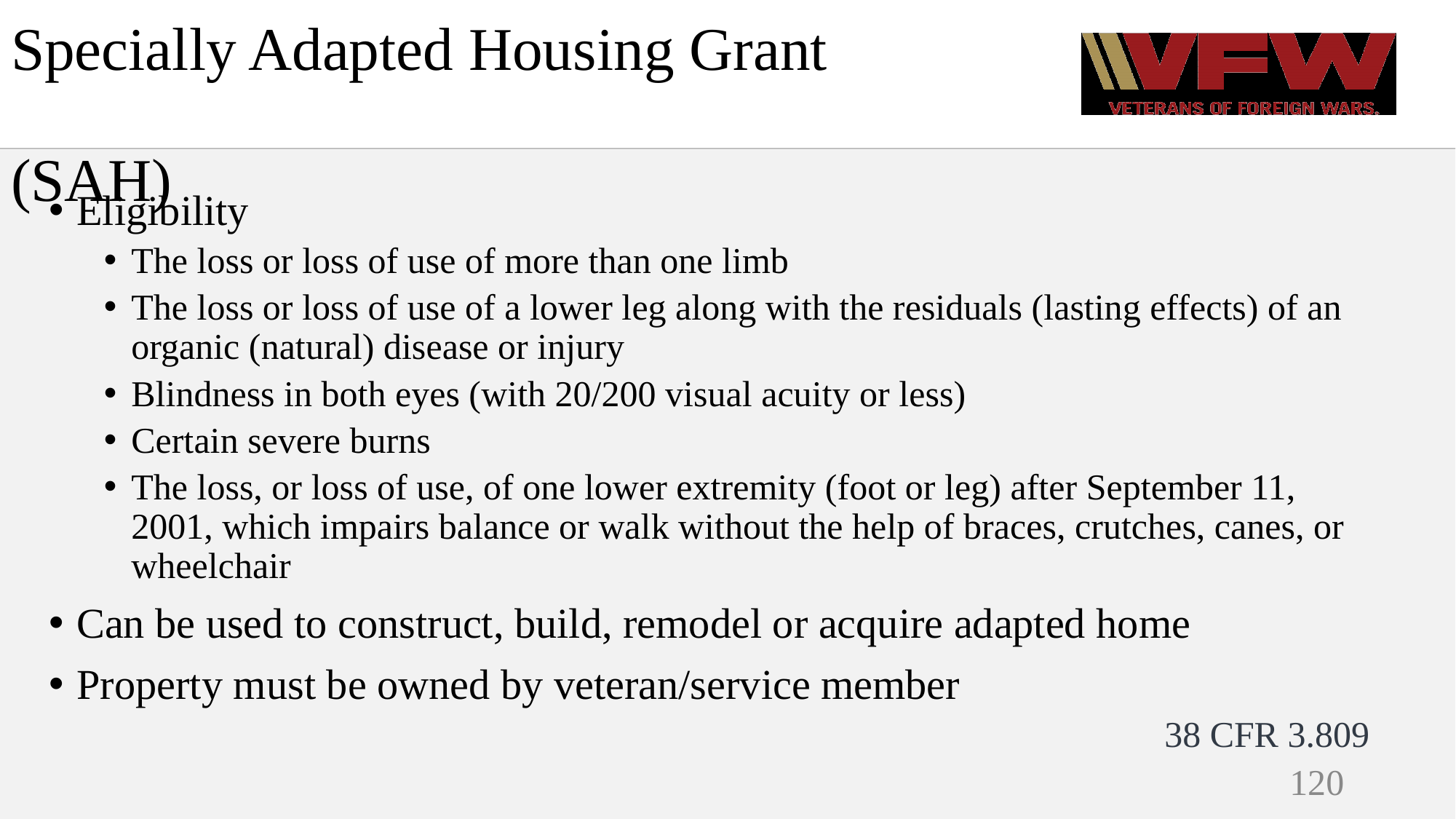

# Specially Adapted Housing Grant (SAH)
Eligibility
The loss or loss of use of more than one limb
The loss or loss of use of a lower leg along with the residuals (lasting effects) of an organic (natural) disease or injury
Blindness in both eyes (with 20/200 visual acuity or less)
Certain severe burns
The loss, or loss of use, of one lower extremity (foot or leg) after September 11, 2001, which impairs balance or walk without the help of braces, crutches, canes, or wheelchair
Can be used to construct, build, remodel or acquire adapted home
Property must be owned by veteran/service member
38 CFR 3.809
120